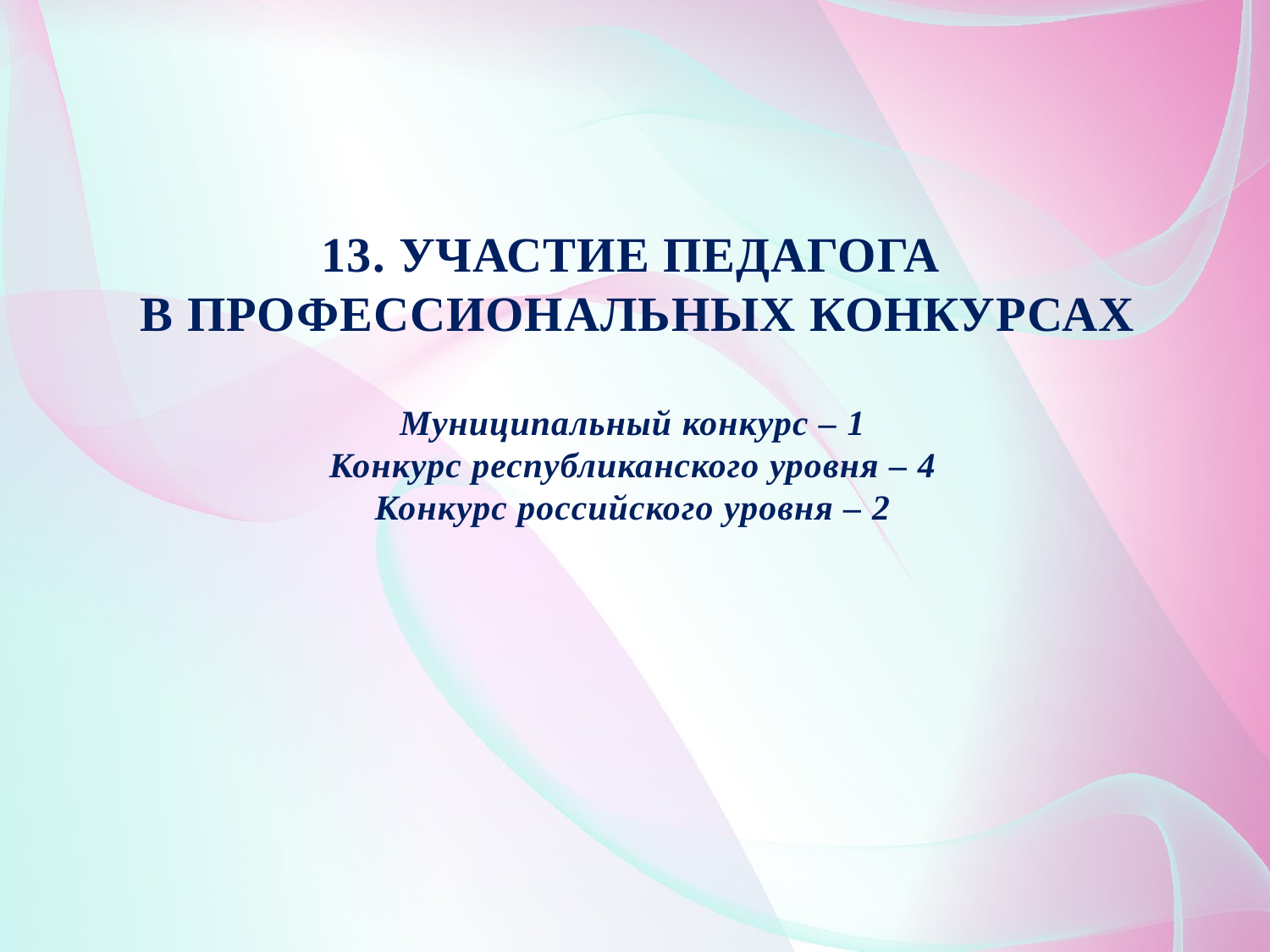

# 13. УЧАСТИЕ ПЕДАГОГА В ПРОФЕССИОНАЛЬНЫХ КОНКУРСАХ Муниципальный конкурс – 1 Конкурс республиканского уровня – 4 Конкурс российского уровня – 2